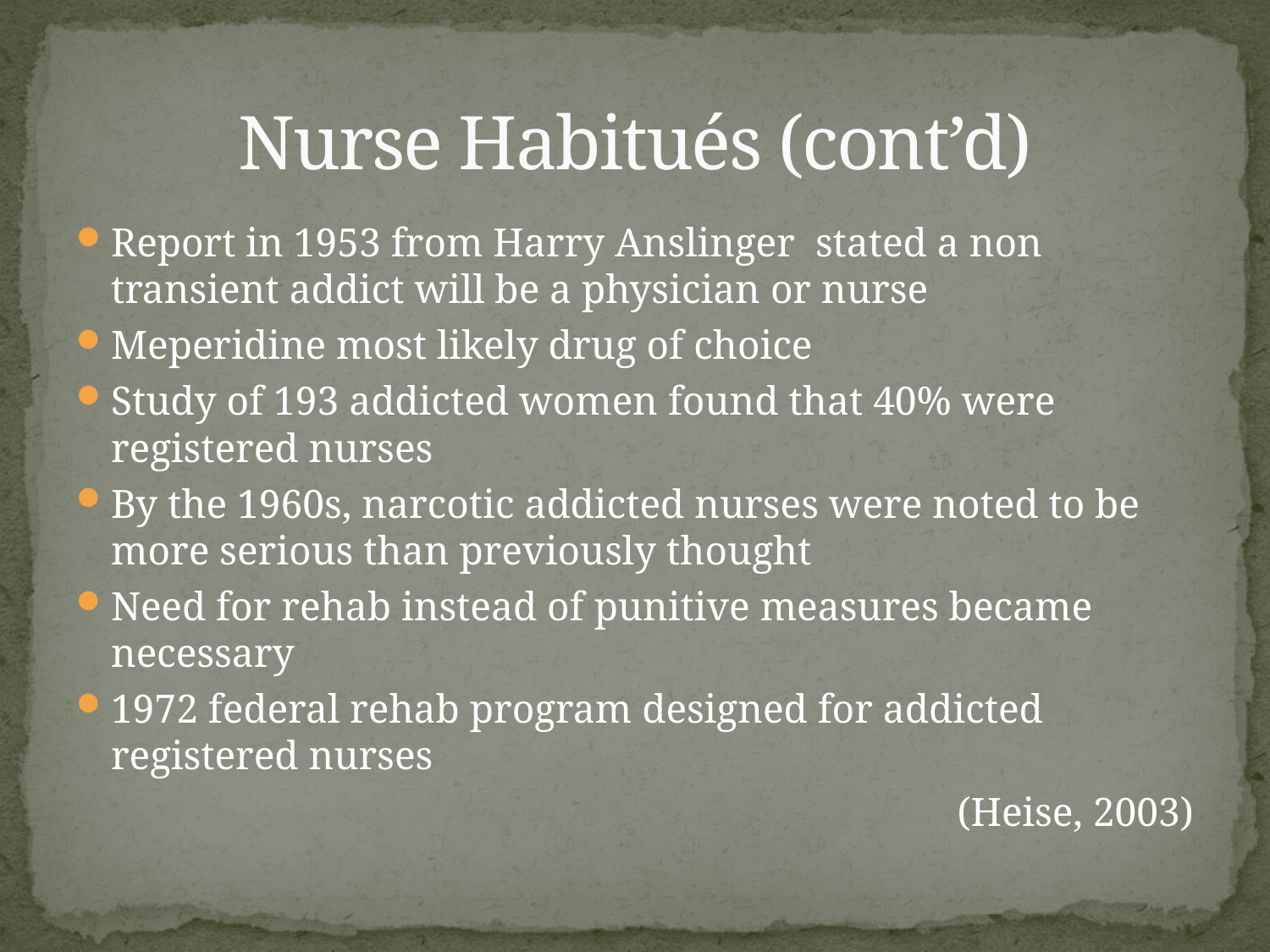

# Nurse Habitués (cont’d)
Report in 1953 from Harry Anslinger  stated a non transient addict will be a physician or nurse
Meperidine most likely drug of choice
Study of 193 addicted women found that 40% were registered nurses
By the 1960s, narcotic addicted nurses were noted to be more serious than previously thought
Need for rehab instead of punitive measures became necessary
1972 federal rehab program designed for addicted registered nurses
(Heise, 2003)